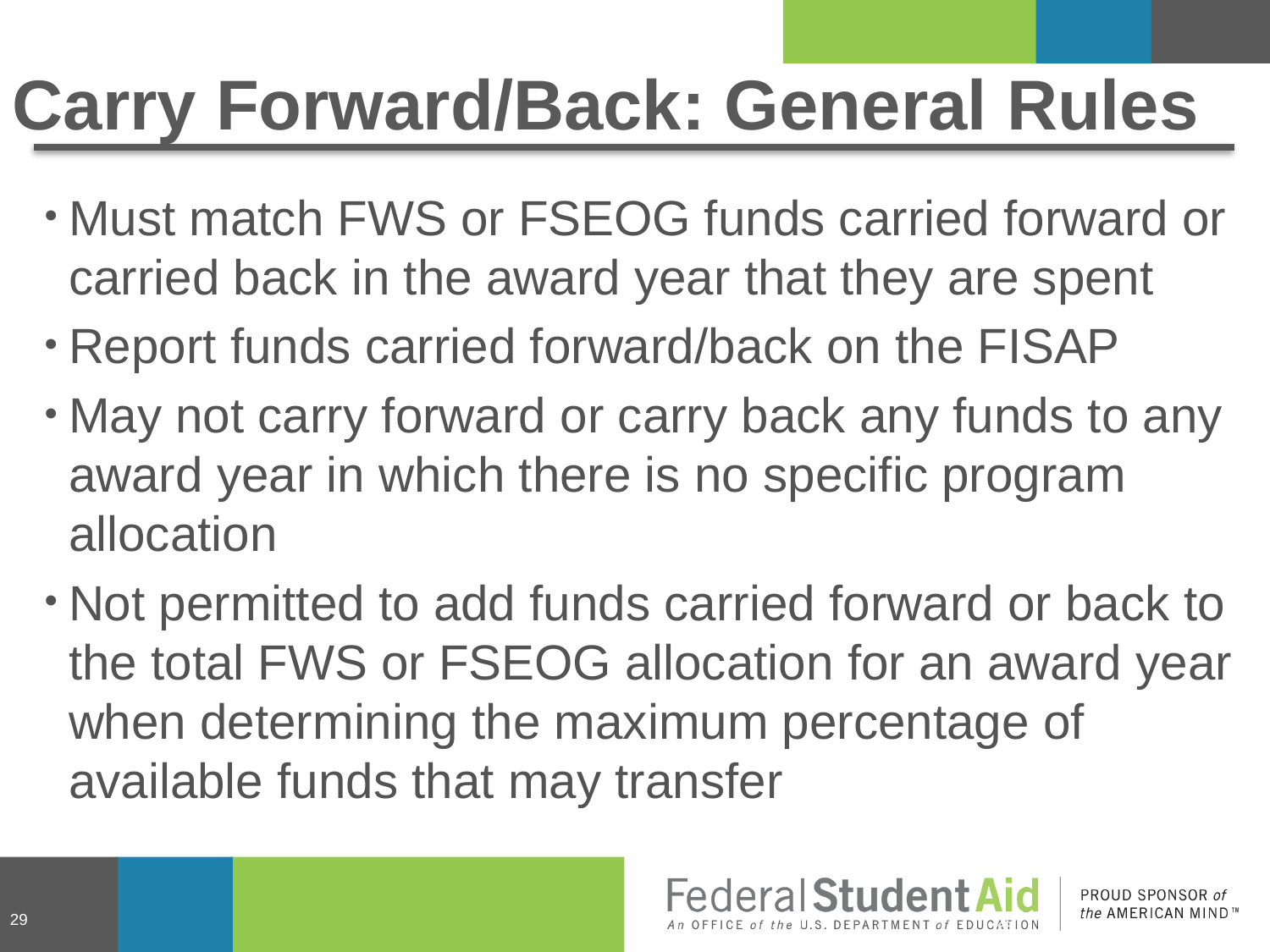

# Carry Forward/Back: General Rules
Must match FWS or FSEOG funds carried forward or carried back in the award year that they are spent
Report funds carried forward/back on the FISAP
May not carry forward or carry back any funds to any award year in which there is no specific program allocation
Not permitted to add funds carried forward or back to the total FWS or FSEOG allocation for an award year when determining the maximum percentage of available funds that may transfer

29
29